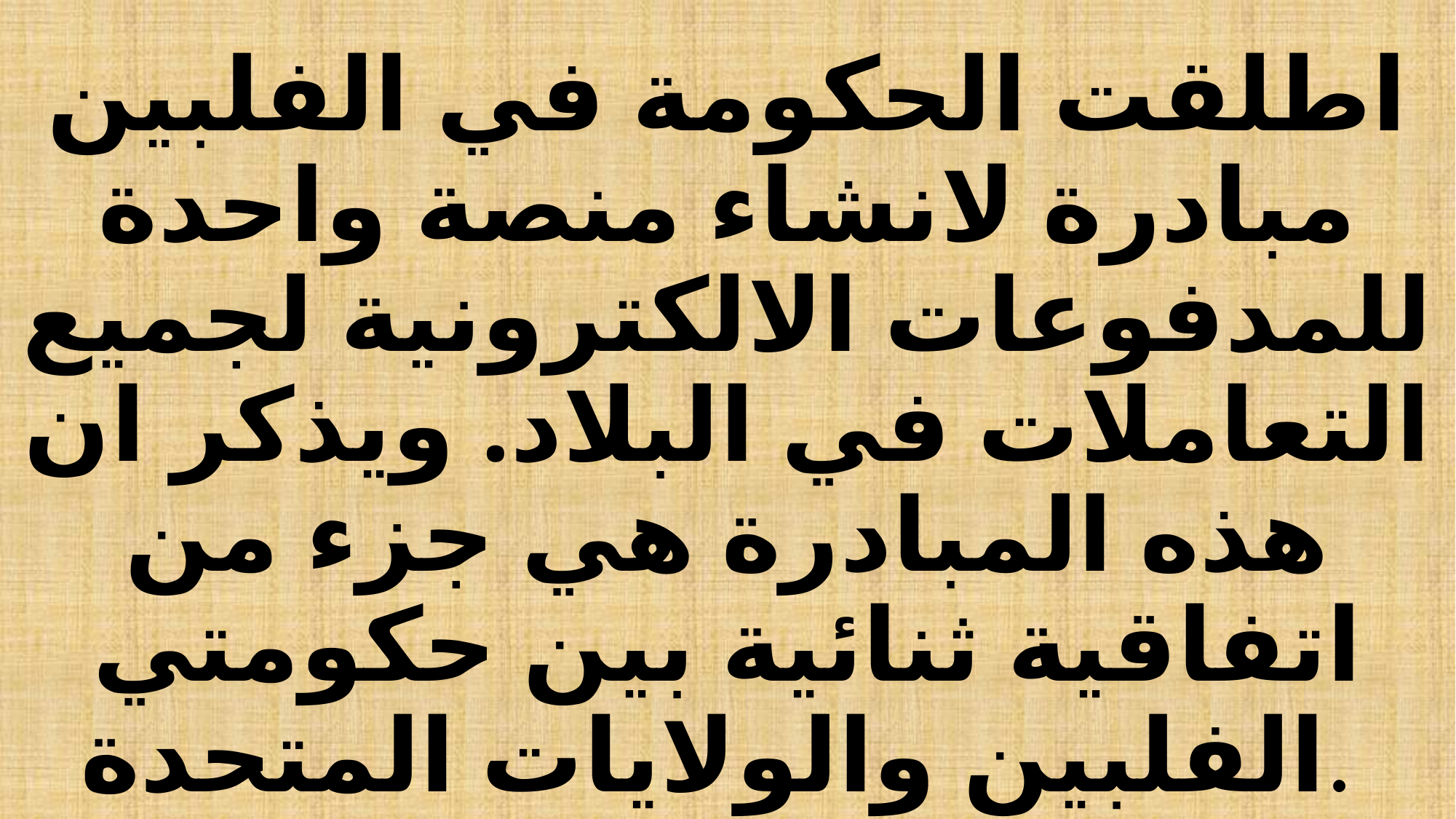

# اطلقت الحكومة في الفلبين مبادرة لانشاء منصة واحدة للمدفوعات الالكترونية لجميع التعاملات في البلاد. ويذكر ان هذه المبادرة هي جزء من اتفاقية ثنائية بين حكومتي الفلبين والولايات المتحدة.